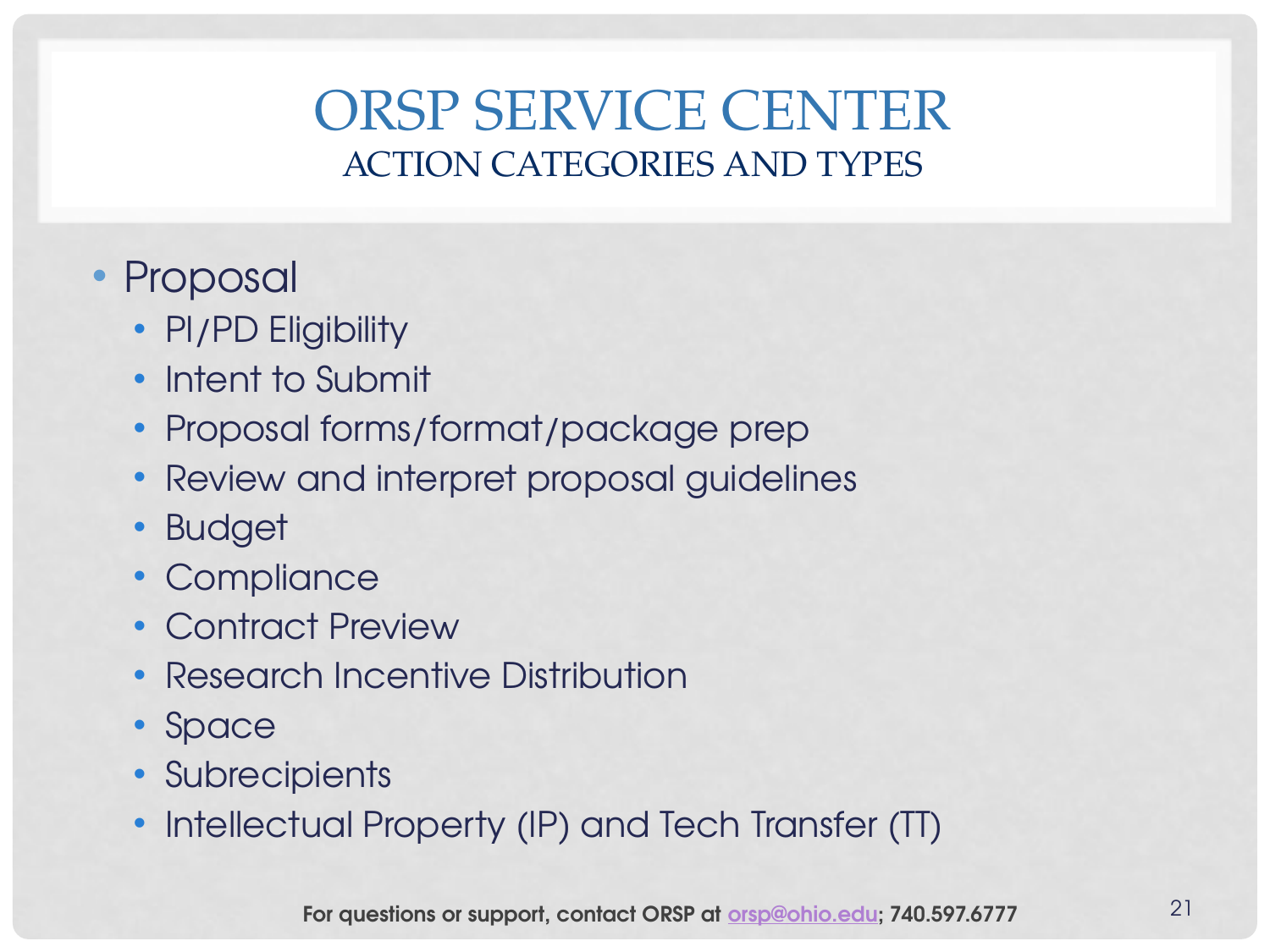

# ORSP Service Center Action categories and types
Proposal
PI/PD Eligibility
Intent to Submit
Proposal forms/format/package prep
Review and interpret proposal guidelines
Budget
Compliance
Contract Preview
Research Incentive Distribution
Space
Subrecipients
Intellectual Property (IP) and Tech Transfer (TT)
21
For questions or support, contact ORSP at orsp@ohio.edu; 740.597.6777